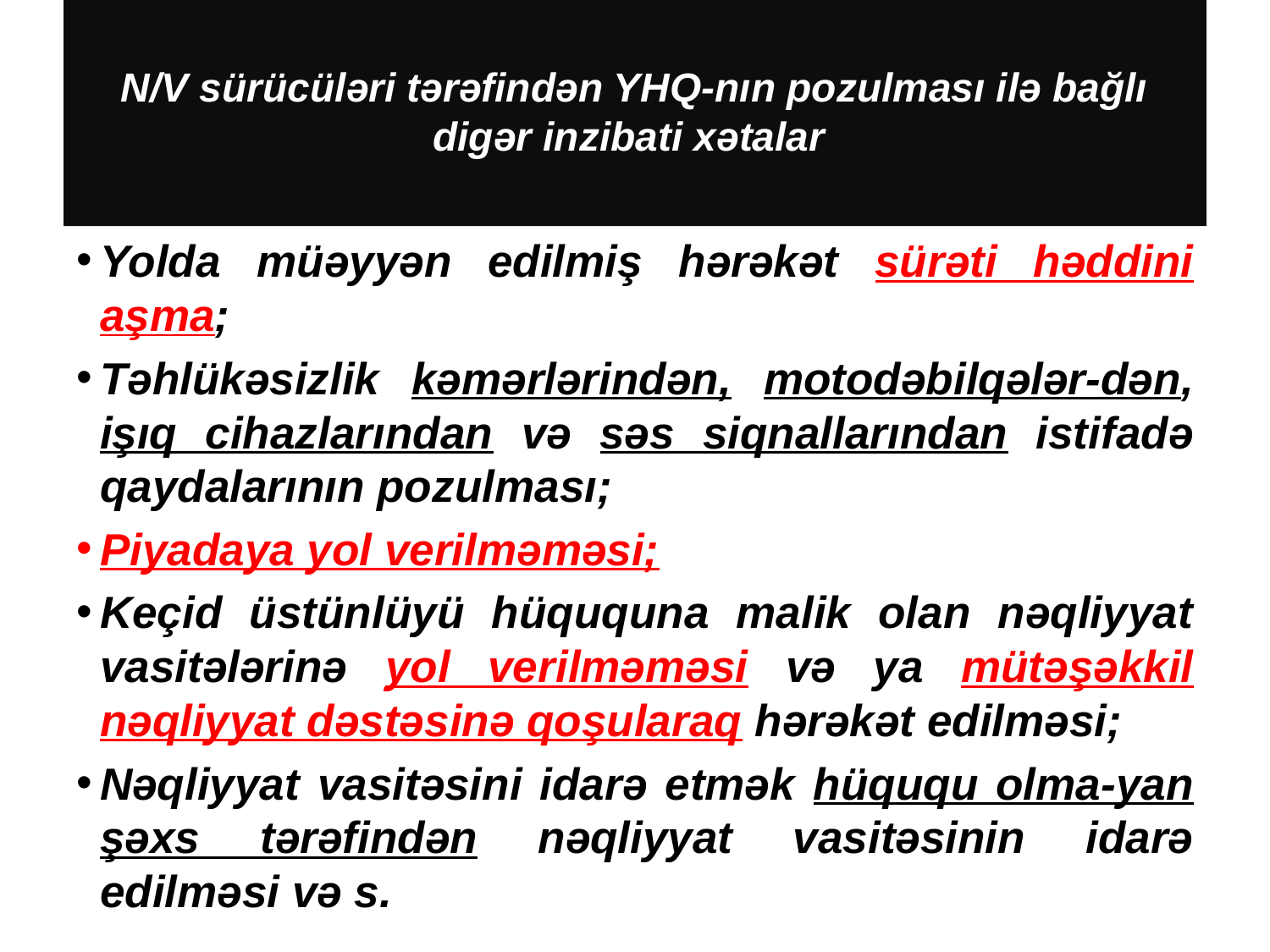

# N/V sürücüləri tərəfindən YHQ-nın pozulması ilə bağlı digər inzibati xətalar
Yolda müəyyən edilmiş hərəkət sürəti həddini aşma;
Təhlükəsizlik kəmərlərindən, motodəbilqələr-dən, işıq cihazlarından və səs siqnallarından istifadə qaydalarının pozulması;
Piyadaya yol verilməməsi;
Keçid üstünlüyü hüququna malik olan nəqliyyat vasitələrinə yol verilməməsi və ya mütəşəkkil nəqliyyat dəstəsinə qoşularaq hərəkət edilməsi;
Nəqliyyat vasitəsini idarə etmək hüququ olma-yan şəxs tərəfindən nəqliyyat vasitəsinin idarə edilməsi və s.